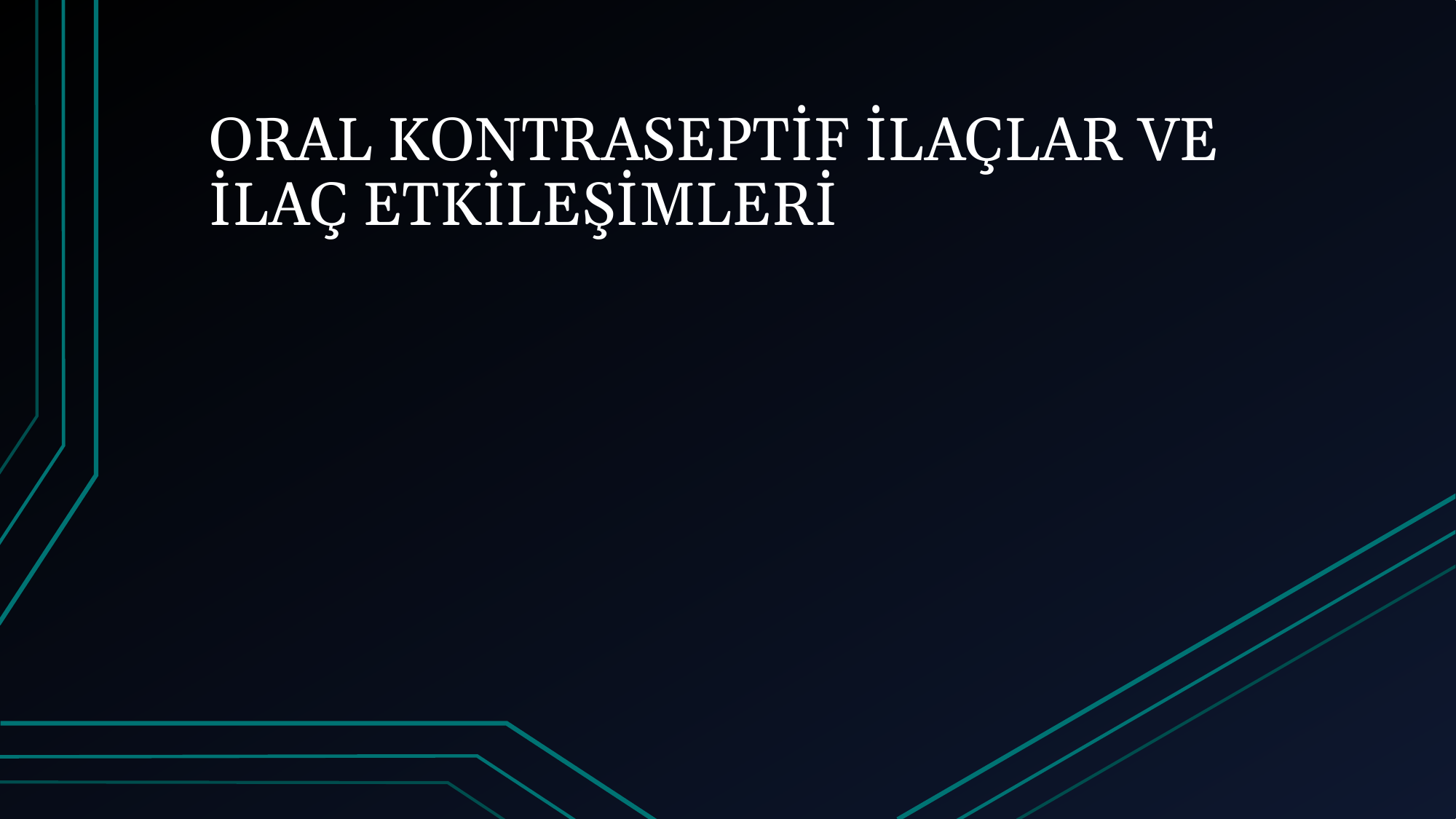

# ORAL KONTRASEPTİF İLAÇLAR VE İLAÇ ETKİLEŞİMLERİ